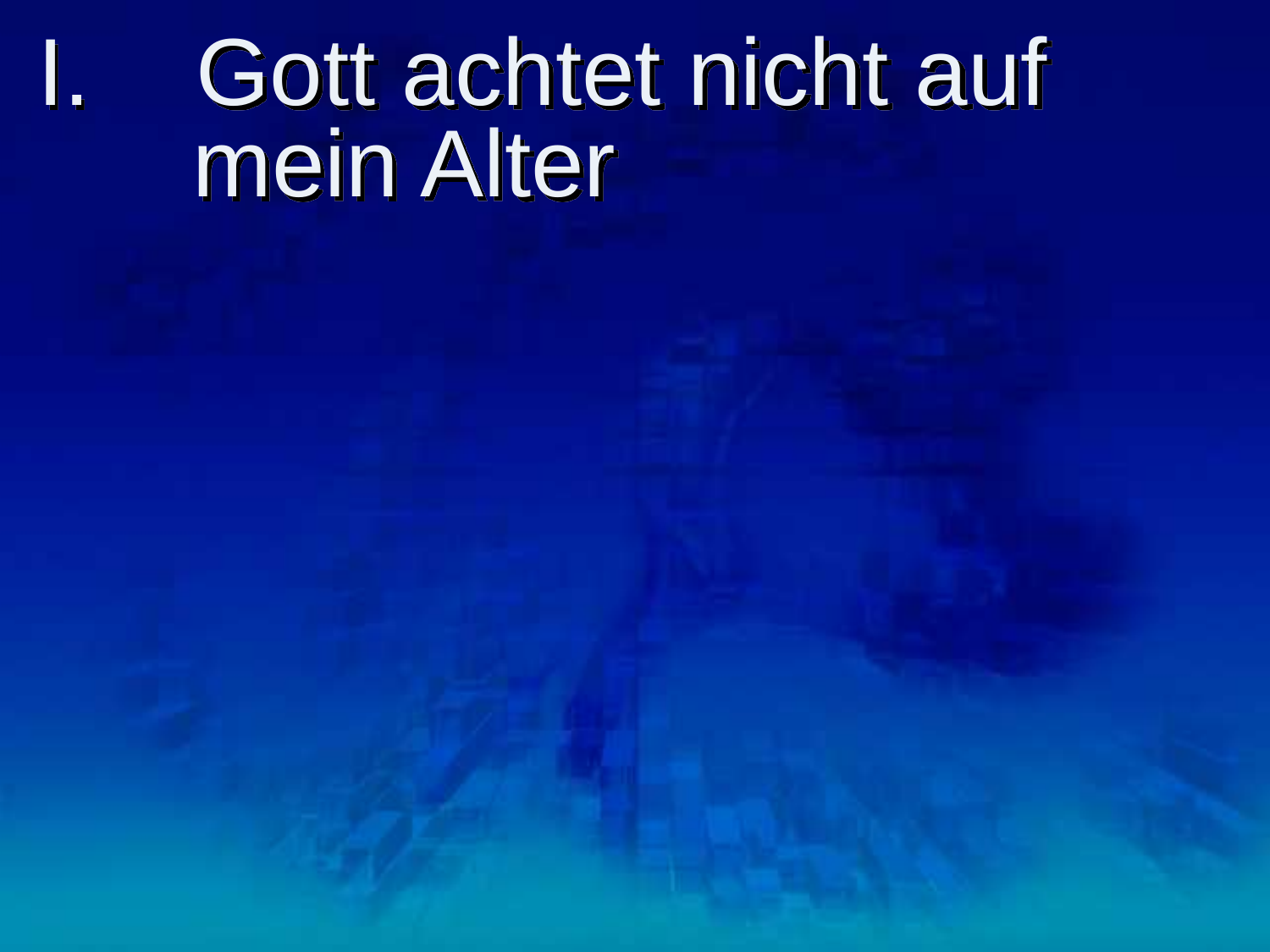

# I.    Gott achtet nicht auf mein Alter